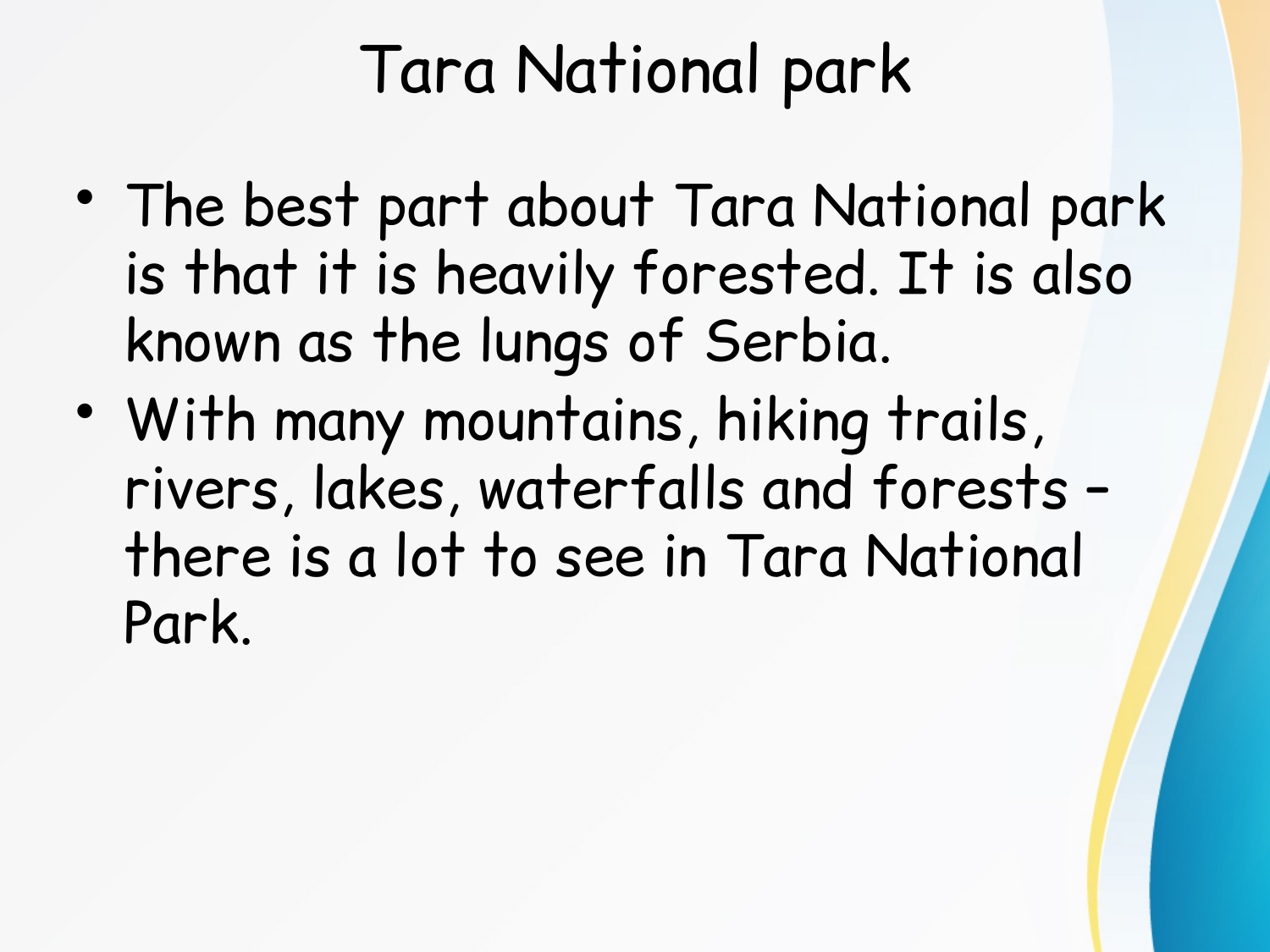

# Tara National park
The best part about Tara National park is that it is heavily forested. It is also known as the lungs of Serbia.
With many mountains, hiking trails, rivers, lakes, waterfalls and forests – there is a lot to see in Tara National Park.